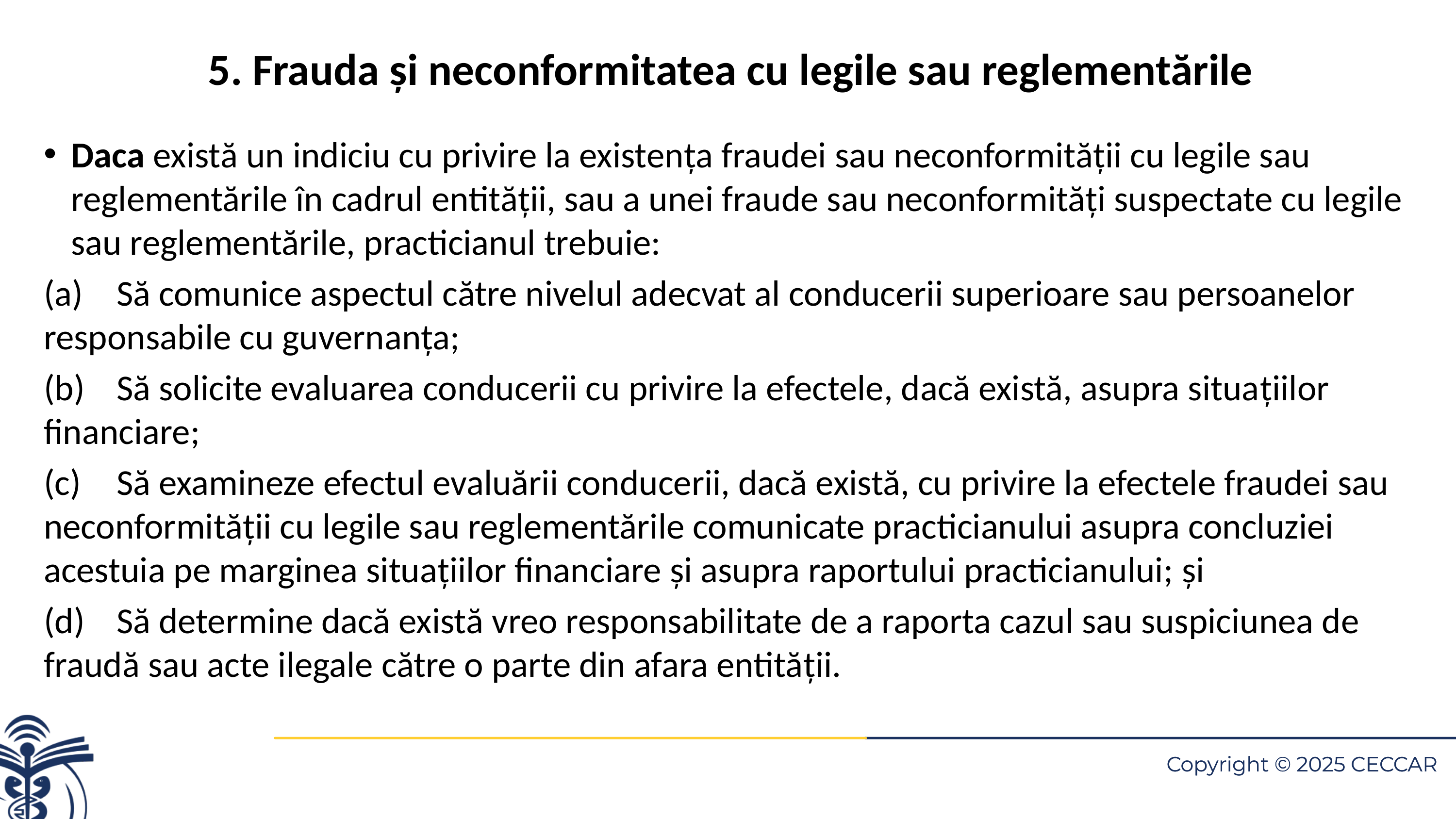

# 5. Frauda şi neconformitatea cu legile sau reglementările
Daca există un indiciu cu privire la existenţa fraudei sau neconformităţii cu legile sau reglementările în cadrul entităţii, sau a unei fraude sau neconfor­mităţi suspectate cu legile sau reglementările, practicianul trebuie:
(a)	Să comunice aspectul către nivelul adecvat al conducerii superioare sau persoanelor responsabile cu guvernanţa;
(b)	Să solicite evaluarea conducerii cu privire la efectele, dacă există, asupra situaţiilor financiare;
(c)	Să examineze efectul evaluării conducerii, dacă există, cu privire la efectele fraudei sau neconformităţii cu legile sau reglementările comunicate practicianului asupra concluziei acestuia pe marginea situaţiilor financiare şi asupra raportului practicianului; şi
(d)	Să determine dacă există vreo responsabilitate de a raporta cazul sau suspiciunea de fraudă sau acte ilegale către o parte din afara entităţii.